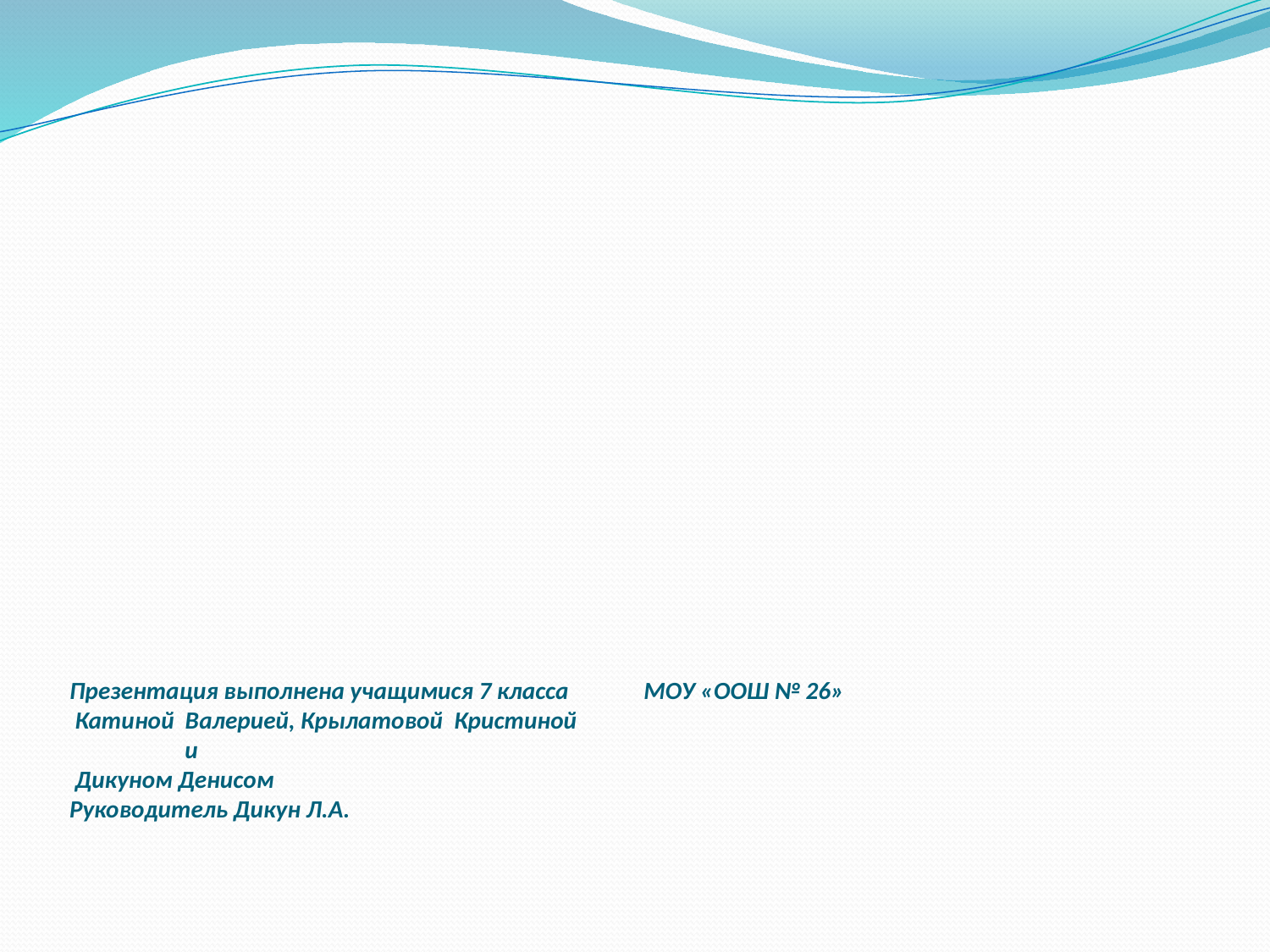

# Презентация выполнена учащимися 7 класса			 МОУ «ООШ № 26» Катиной  Валерией, Крылатовой  Кристиной и Дикуном Денисом Руководитель Дикун Л.А.